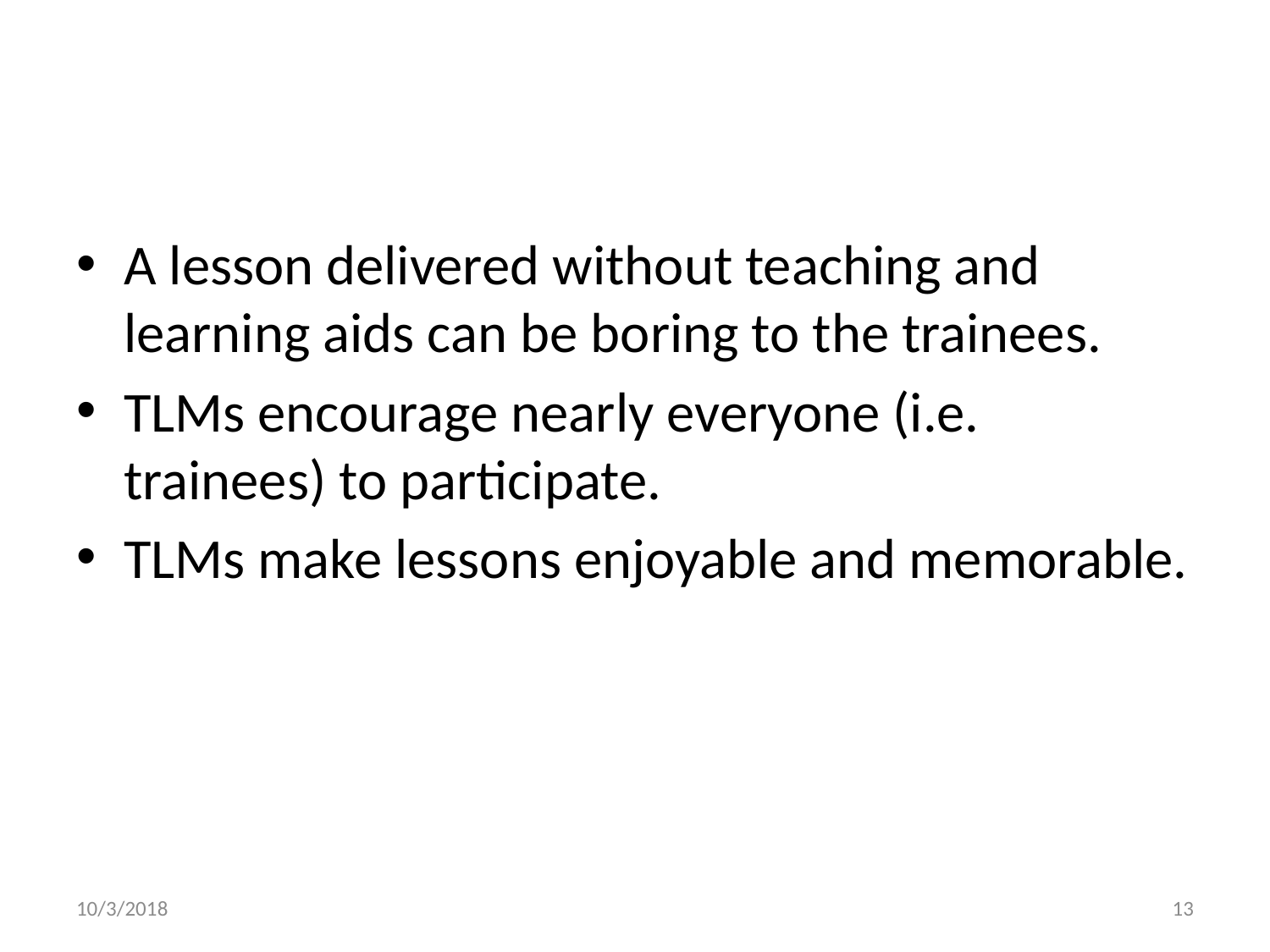

#
A lesson delivered without teaching and learning aids can be boring to the trainees.
TLMs encourage nearly everyone (i.e. trainees) to participate.
TLMs make lessons enjoyable and memorable.
10/3/2018
13